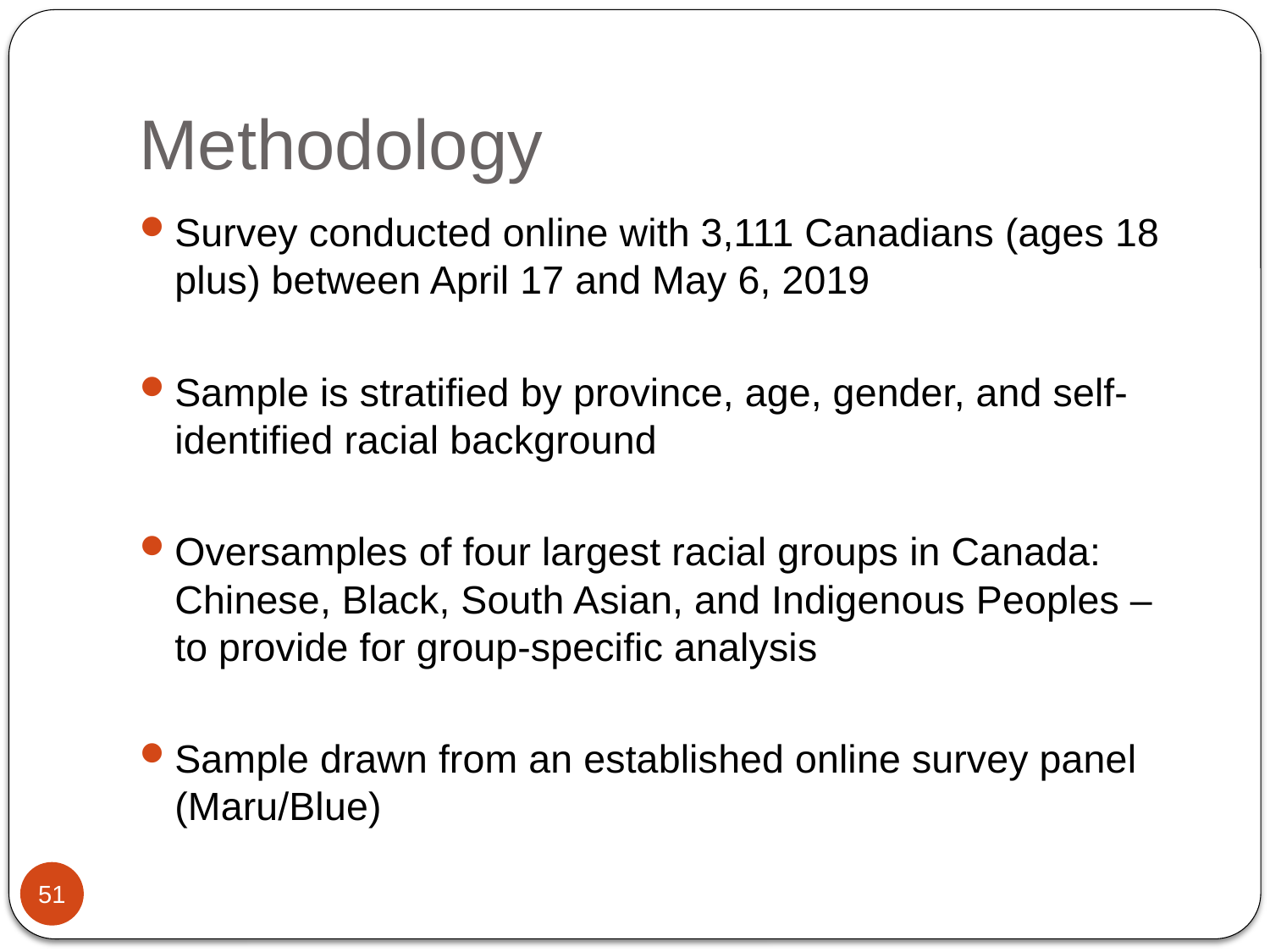

# Methodology
Survey conducted online with 3,111 Canadians (ages 18 plus) between April 17 and May 6, 2019

Sample is stratified by province, age, gender, and self-identified racial background

Oversamples of four largest racial groups in Canada: Chinese, Black, South Asian, and Indigenous Peoples – to provide for group-specific analysis

Sample drawn from an established online survey panel (Maru/Blue)

51